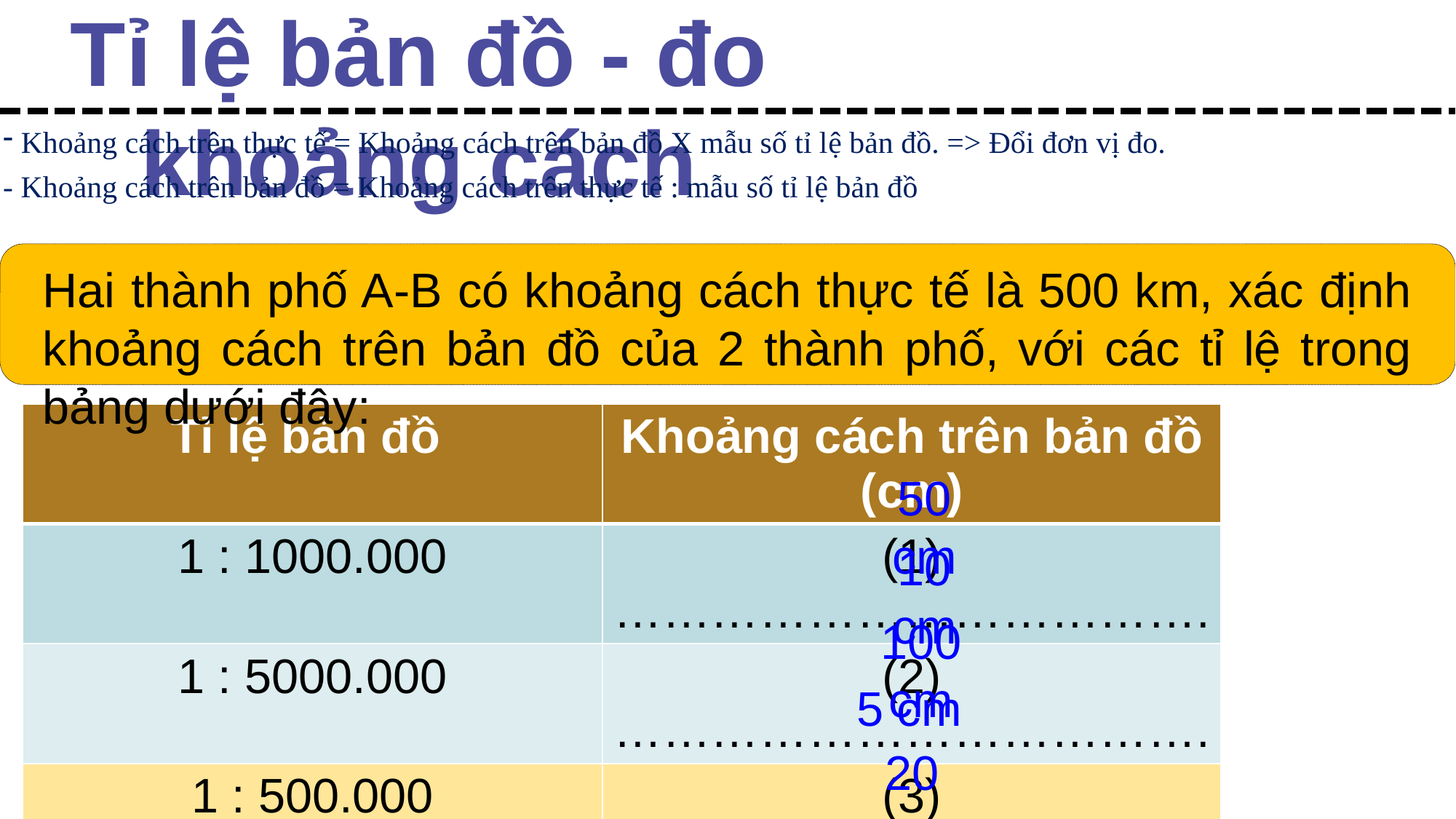

Tỉ lệ bản đồ - đo khoảng cách
 Khoảng cách trên thực tế = Khoảng cách trên bản đồ X mẫu số tỉ lệ bản đồ. => Đổi đơn vị đo.
- Khoảng cách trên bản đồ = Khoảng cách trên thực tế : mẫu số tỉ lệ bản đồ

Hai thành phố A-B có khoảng cách thực tế là 500 km, xác định khoảng cách trên bản đồ của 2 thành phố, với các tỉ lệ trong bảng dưới đây:
| Tỉ lệ bản đồ | Khoảng cách trên bản đồ (cm) |
| --- | --- |
| 1 : 1000.000 | (1)………………………………. |
| 1 : 5000.000 | (2)………………………………. |
| 1 : 500.000 | (3)………………………………. |
| 1 : 10.000.000 | (4)………………………………. |
| 1 : 2500.000 | (5)………………………………. |
50 cm
10 cm
100 cm
5 cm
20 cm